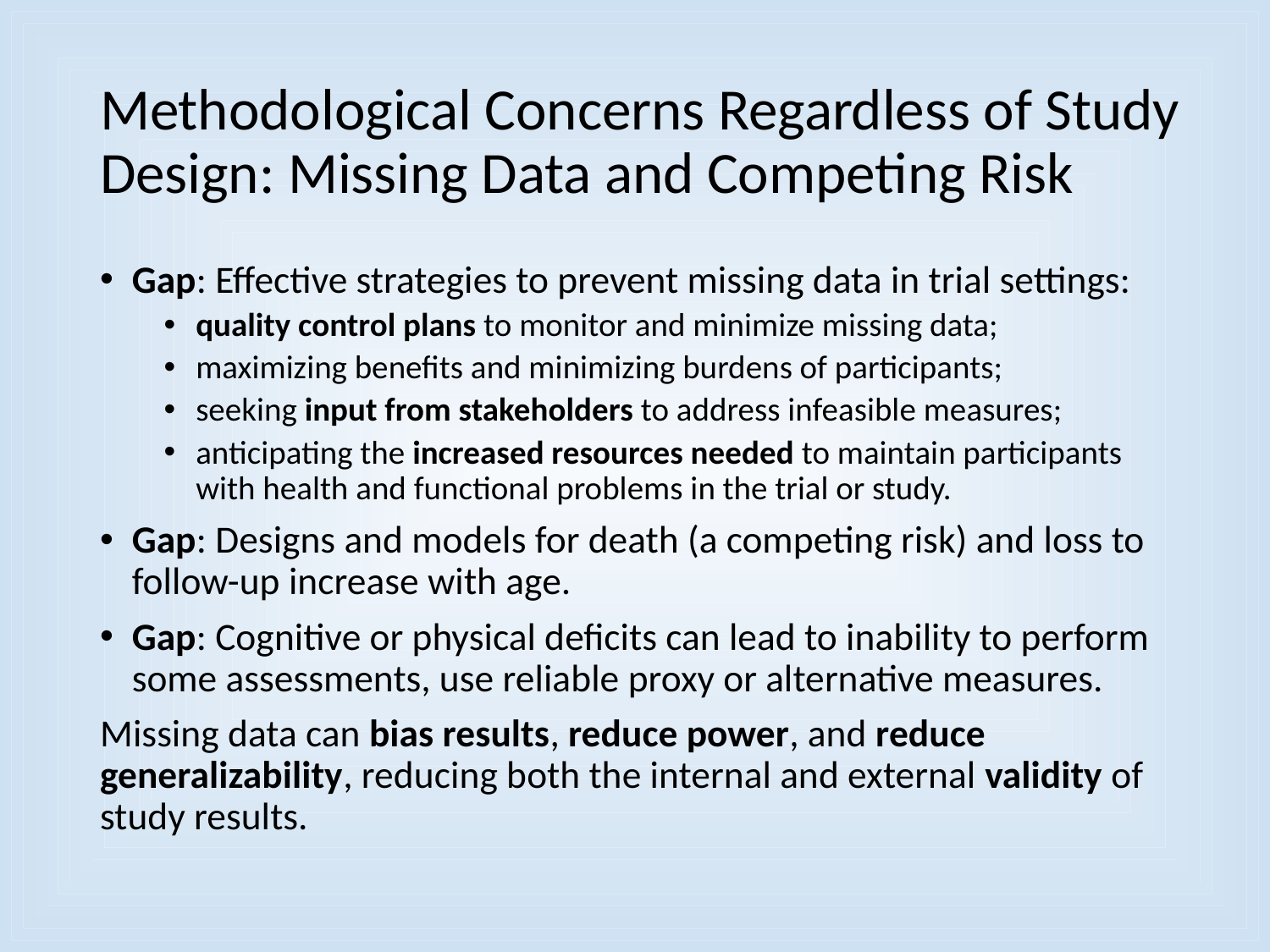

# Methodological Concerns Regardless of Study Design: Missing Data and Competing Risk
Gap: Effective strategies to prevent missing data in trial settings:
quality control plans to monitor and minimize missing data;
maximizing benefits and minimizing burdens of participants;
seeking input from stakeholders to address infeasible measures;
anticipating the increased resources needed to maintain participants with health and functional problems in the trial or study.
Gap: Designs and models for death (a competing risk) and loss to follow-up increase with age.
Gap: Cognitive or physical deficits can lead to inability to perform some assessments, use reliable proxy or alternative measures.
Missing data can bias results, reduce power, and reduce generalizability, reducing both the internal and external validity of study results.